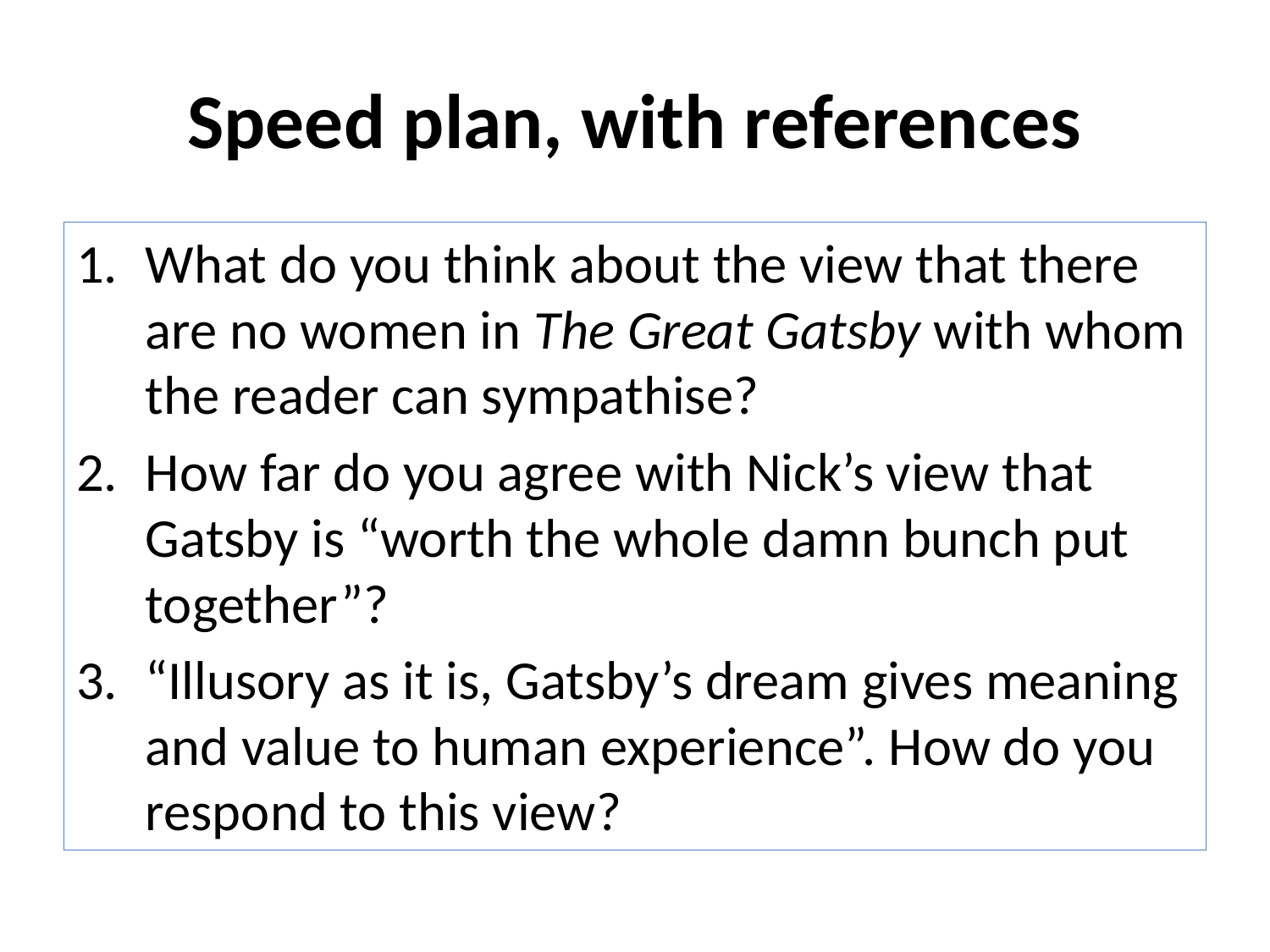

# Speed plan, with references
What do you think about the view that there are no women in The Great Gatsby with whom the reader can sympathise?
How far do you agree with Nick’s view that Gatsby is “worth the whole damn bunch put together”?
“Illusory as it is, Gatsby’s dream gives meaning and value to human experience”. How do you respond to this view?